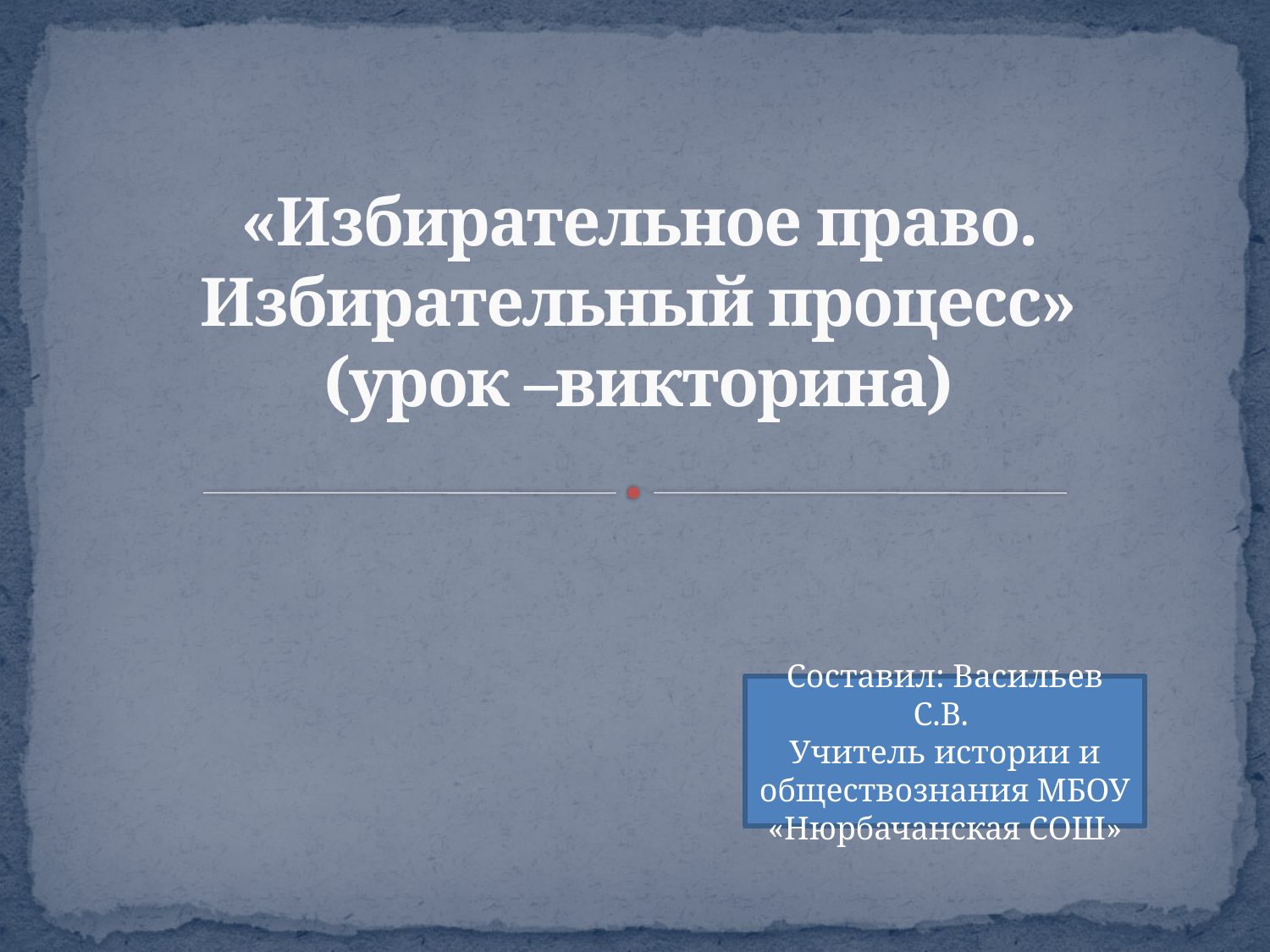

# «Избирательное право. Избирательный процесс» (урок –викторина)
Составил: Васильев С.В.
Учитель истории и обществознания МБОУ «Нюрбачанская СОШ»